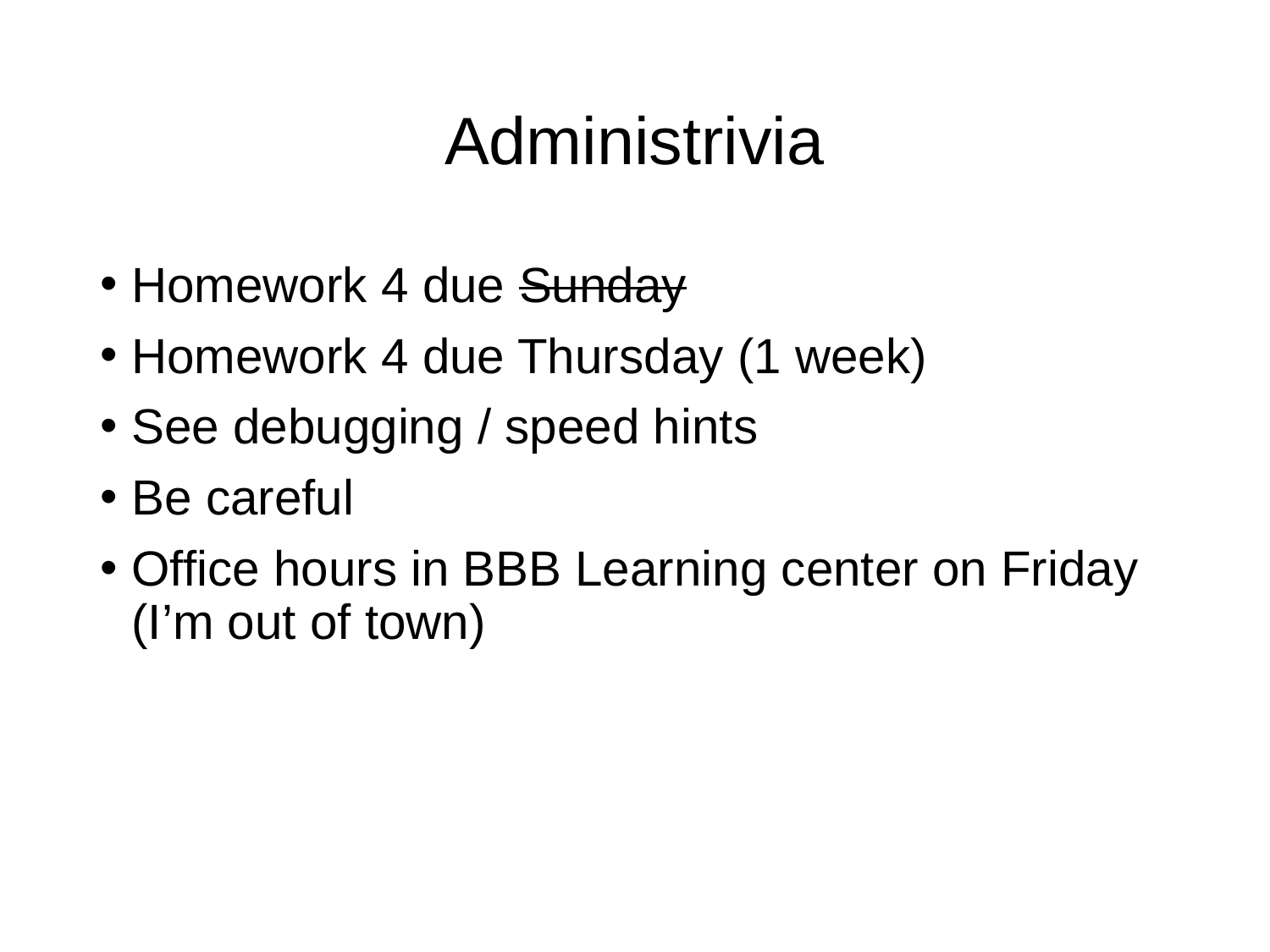

# Administrivia
Homework 4 due Sunday
Homework 4 due Thursday (1 week)
See debugging / speed hints
Be careful
Office hours in BBB Learning center on Friday (I’m out of town)